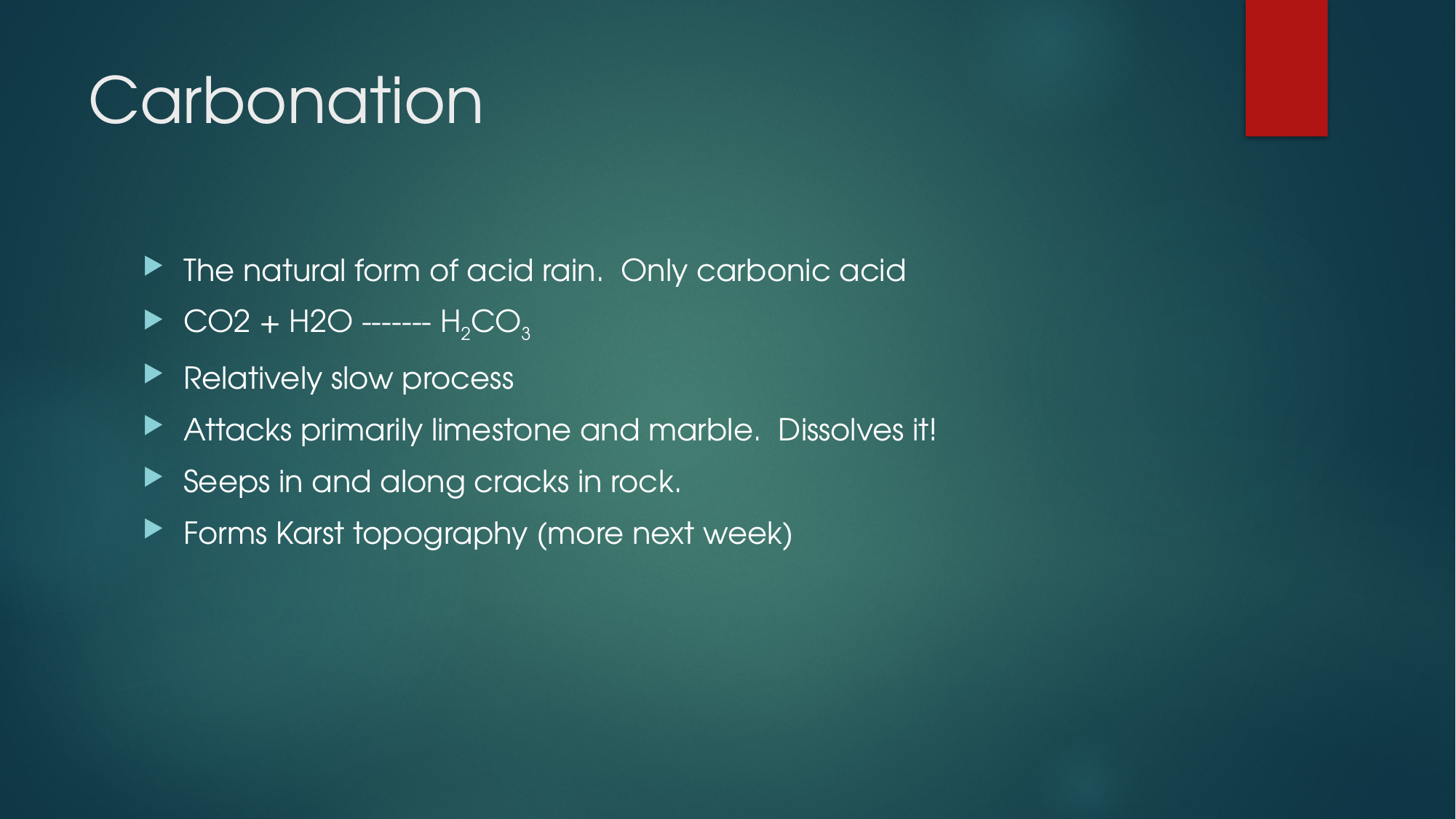

# Carbonation
The natural form of acid rain.  Only carbonic acid
CO2 + H2O ------- H2CO3
Relatively slow process
Attacks primarily limestone and marble.  Dissolves it!
Seeps in and along cracks in rock.
Forms Karst topography (more next week)